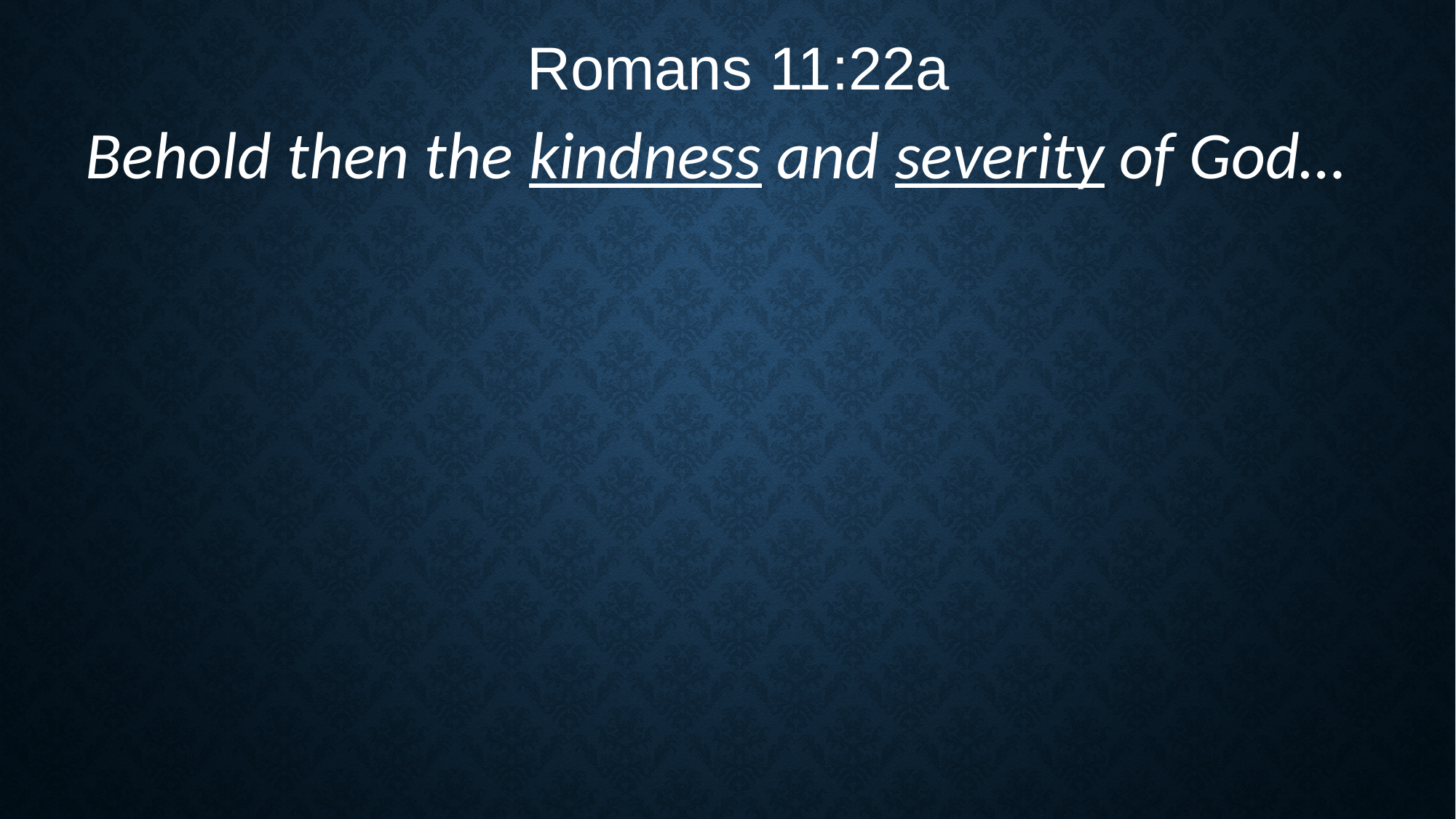

Romans 11:22a
Behold then the kindness and severity of God…